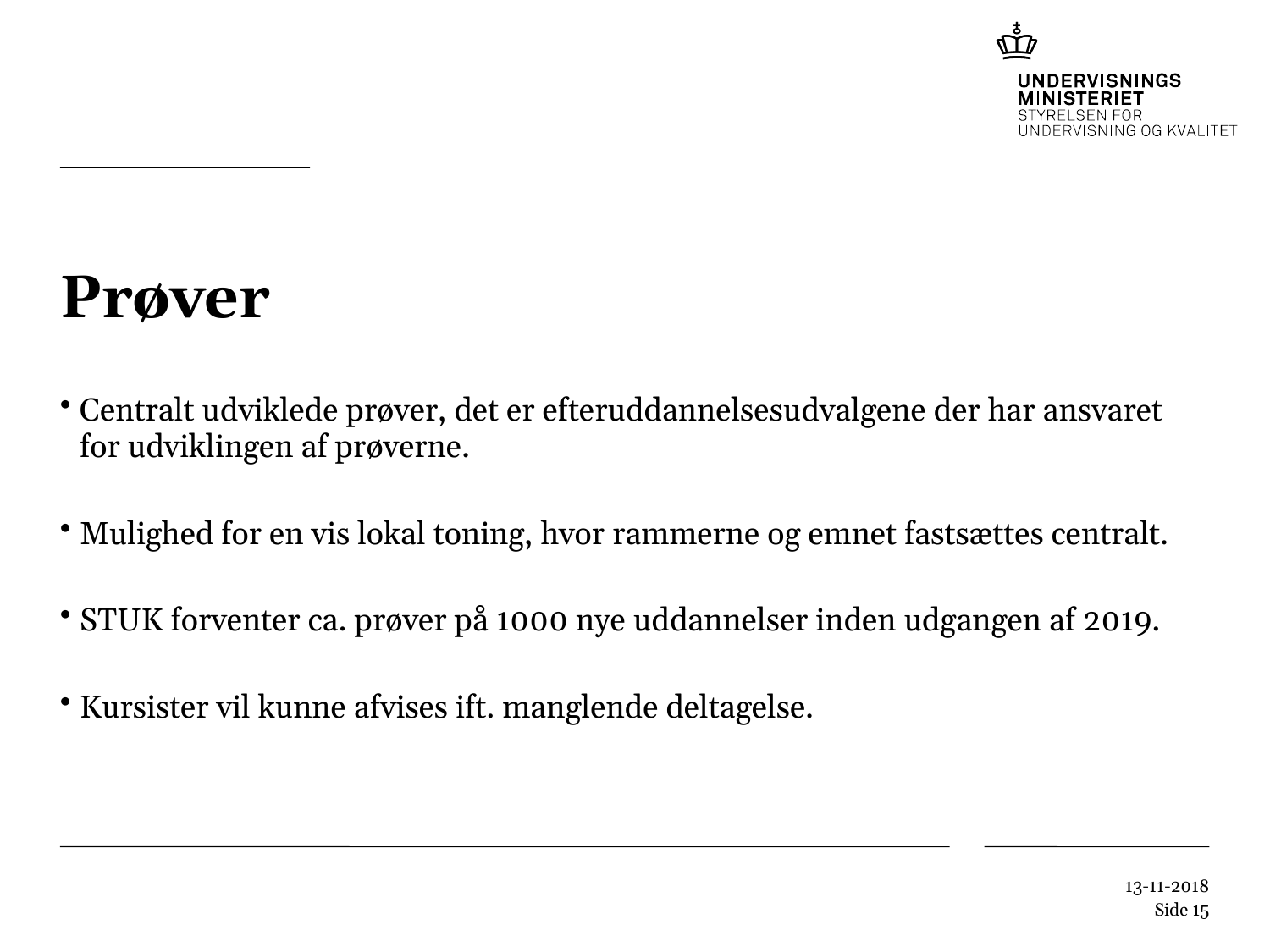

# Prøver

Centralt udviklede prøver, det er efteruddannelsesudvalgene der har ansvaret for udviklingen af prøverne.

Mulighed for en vis lokal toning, hvor rammerne og emnet fastsættes centralt.

STUK forventer ca. prøver på 1000 nye uddannelser inden udgangen af 2019.

Kursister vil kunne afvises ift. manglende deltagelse.

13-11-2018
Side 15